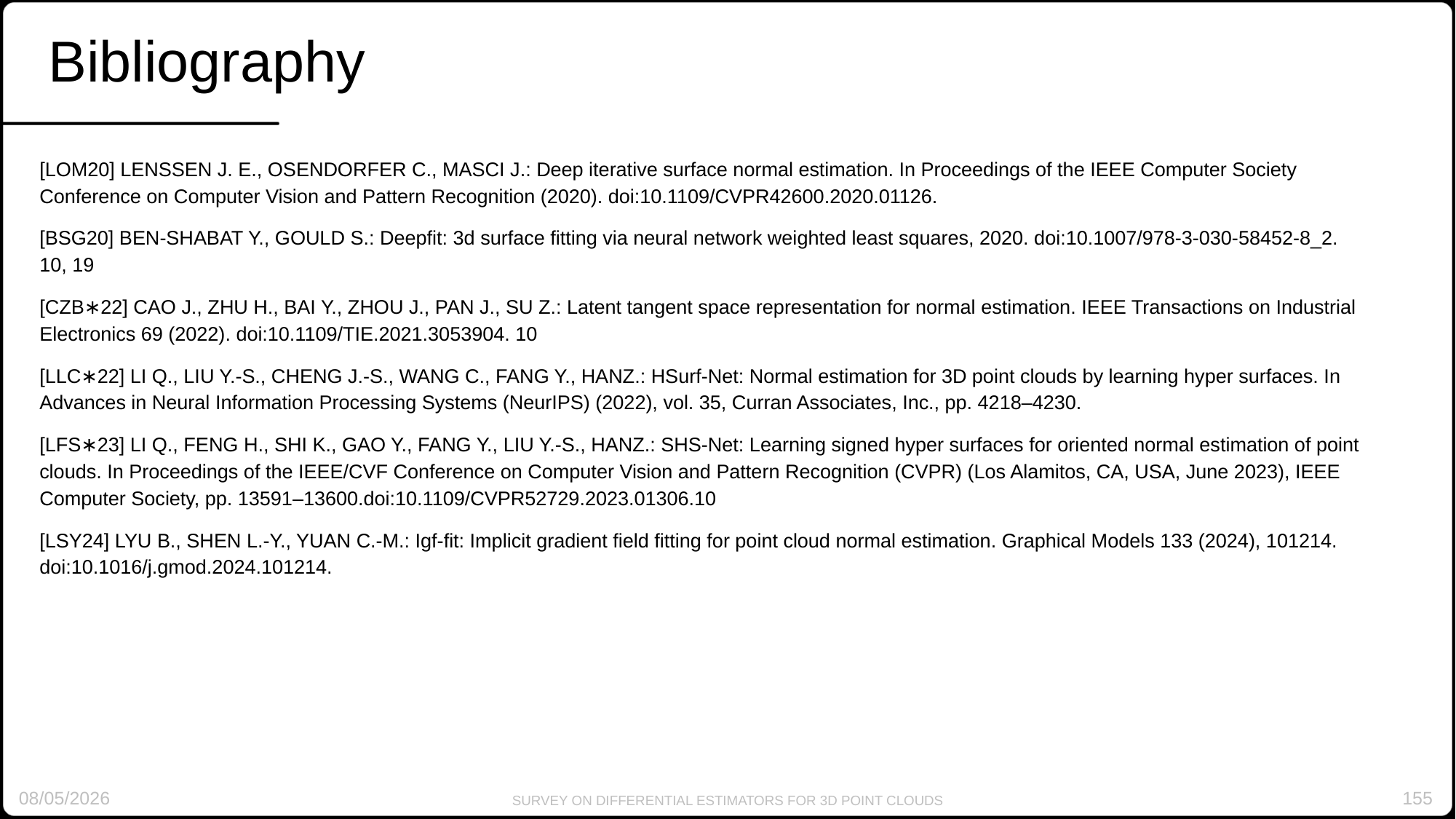

Bibliography
[LOM20] LENSSEN J. E., OSENDORFER C., MASCI J.: Deep iterative surface normal estimation. In Proceedings of the IEEE Computer Society Conference on Computer Vision and Pattern Recognition (2020). doi:10.1109/CVPR42600.2020.01126.
[BSG20] BEN-SHABAT Y., GOULD S.: Deepfit: 3d surface fitting via neural network weighted least squares, 2020. doi:10.1007/978-3-030-58452-8_2. 10, 19
[CZB∗22] CAO J., ZHU H., BAI Y., ZHOU J., PAN J., SU Z.: Latent tangent space representation for normal estimation. IEEE Transactions on Industrial Electronics 69 (2022). doi:10.1109/TIE.2021.3053904. 10
[LLC∗22] LI Q., LIU Y.-S., CHENG J.-S., WANG C., FANG Y., HANZ.: HSurf-Net: Normal estimation for 3D point clouds by learning hyper surfaces. In Advances in Neural Information Processing Systems (NeurIPS) (2022), vol. 35, Curran Associates, Inc., pp. 4218–4230.
[LFS∗23] LI Q., FENG H., SHI K., GAO Y., FANG Y., LIU Y.-S., HANZ.: SHS-Net: Learning signed hyper surfaces for oriented normal estimation of point clouds. In Proceedings of the IEEE/CVF Conference on Computer Vision and Pattern Recognition (CVPR) (Los Alamitos, CA, USA, June 2023), IEEE Computer Society, pp. 13591–13600.doi:10.1109/CVPR52729.2023.01306.10
[LSY24] LYU B., SHEN L.-Y., YUAN C.-M.: Igf-fit: Implicit gradient field fitting for point cloud normal estimation. Graphical Models 133 (2024), 101214. doi:10.1016/j.gmod.2024.101214.

08/05/2026
SURVEY ON DIFFERENTIAL ESTIMATORS FOR 3D POINT CLOUDS
155